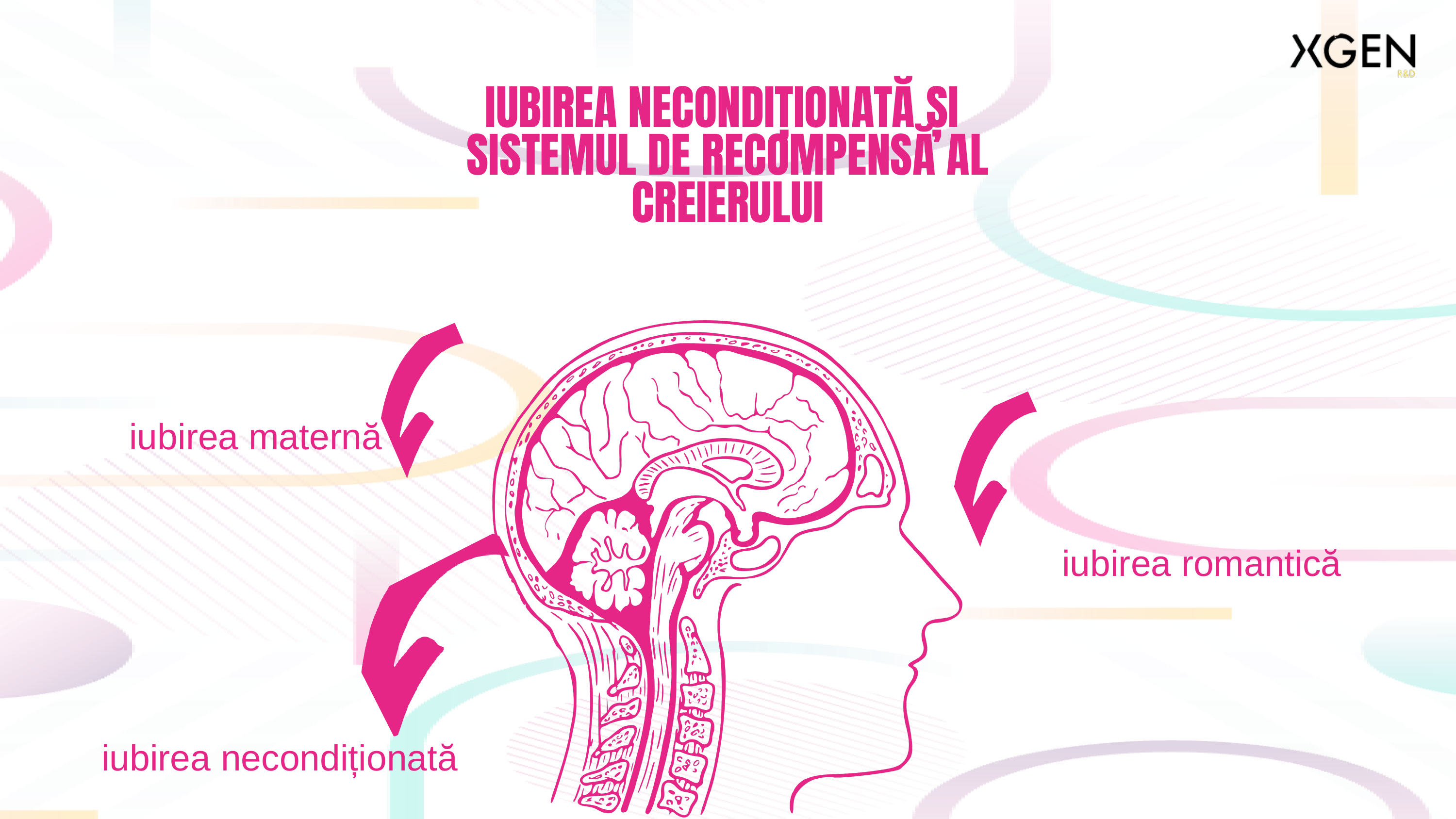

IUBIREA NECONDIȚIONATĂ ȘI
SISTEMUL DE RECOMPENSĂ AL CREIERULUI

iubirea maternă

iubirea romantică

iubirea necondiționată